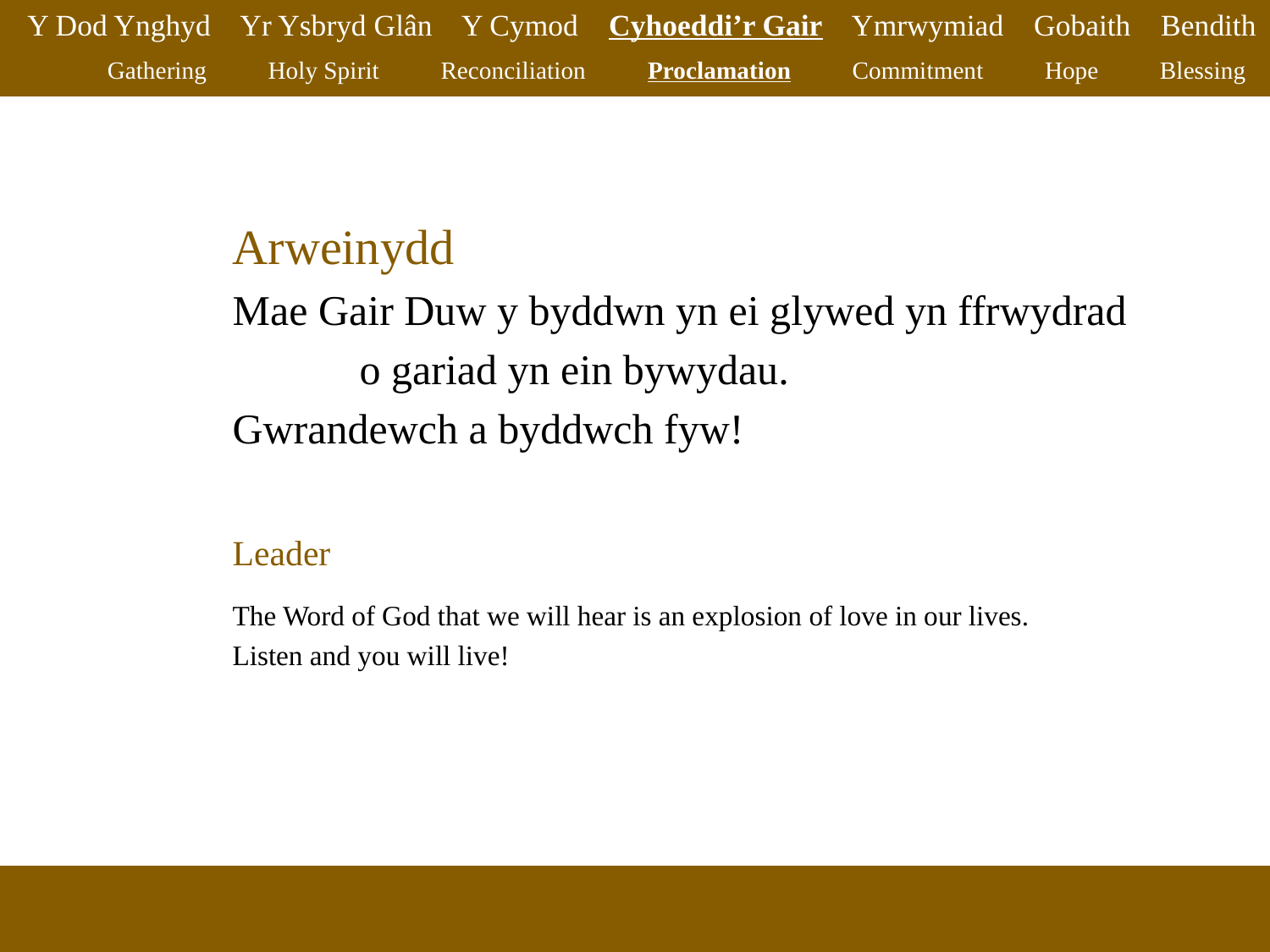

Y Dod Ynghyd    Yr Ysbryd Glân    Y Cymod    Cyhoeddi’r Gair    Ymrwymiad    Gobaith    Bendith

Gathering          Holy Spirit          Reconciliation          Proclamation          Commitment          Hope          Blessing

Arweinydd
Mae Gair Duw y byddwn yn ei glywed yn ffrwydrad
	o gariad yn ein bywydau.
Gwrandewch a byddwch fyw!
Leader

The Word of God that we will hear is an explosion of love in our lives.
Listen and you will live!